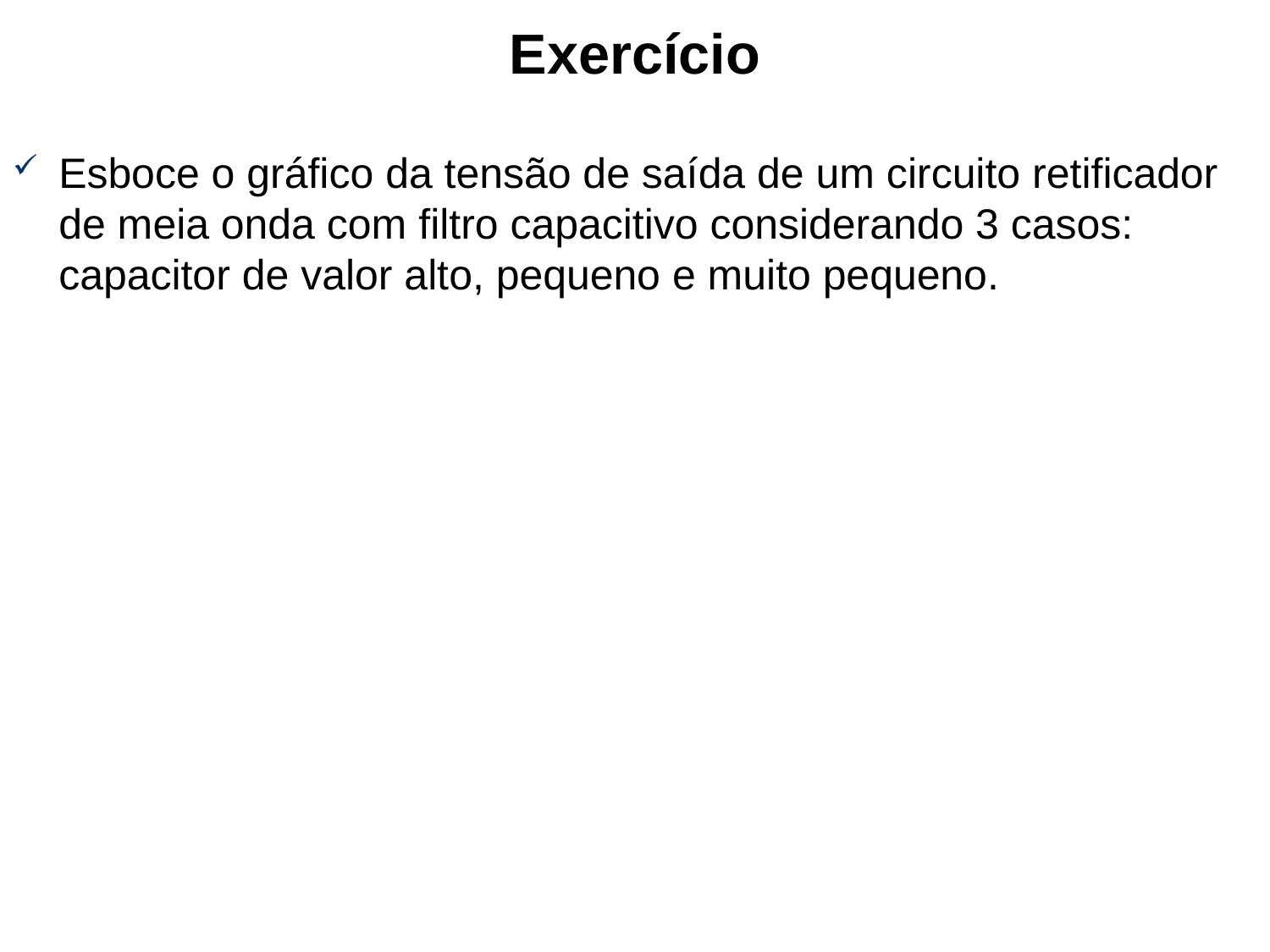

# Exercício
Esboce o gráfico da tensão de saída de um circuito retificador de meia onda com filtro capacitivo considerando 3 casos: capacitor de valor alto, pequeno e muito pequeno.